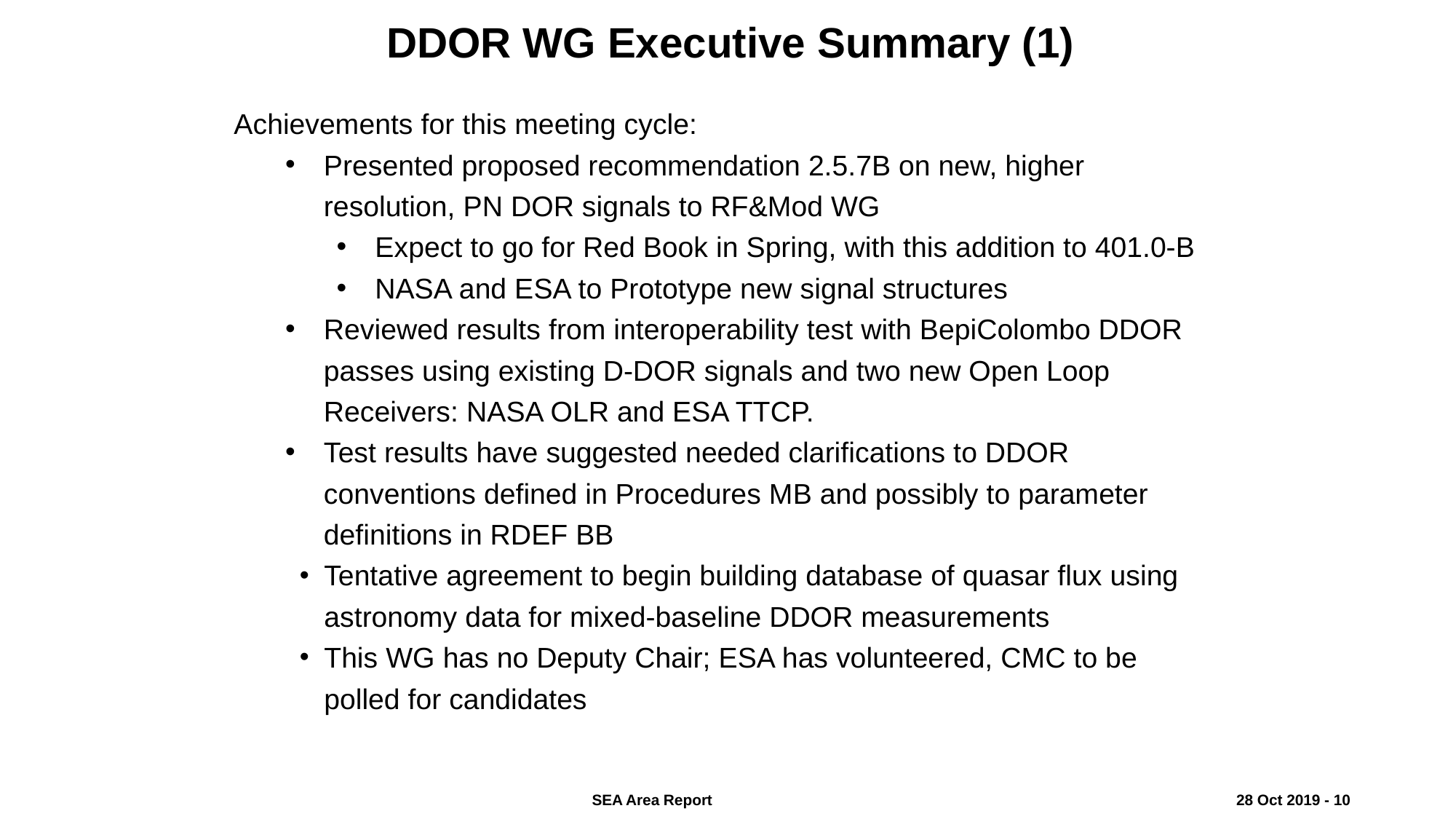

DDOR WG Executive Summary (1)
Achievements for this meeting cycle:
Presented proposed recommendation 2.5.7B on new, higher resolution, PN DOR signals to RF&Mod WG
Expect to go for Red Book in Spring, with this addition to 401.0-B
NASA and ESA to Prototype new signal structures
Reviewed results from interoperability test with BepiColombo DDOR passes using existing D-DOR signals and two new Open Loop Receivers: NASA OLR and ESA TTCP.
Test results have suggested needed clarifications to DDOR conventions defined in Procedures MB and possibly to parameter definitions in RDEF BB
Tentative agreement to begin building database of quasar flux using astronomy data for mixed-baseline DDOR measurements
This WG has no Deputy Chair; ESA has volunteered, CMC to be polled for candidates